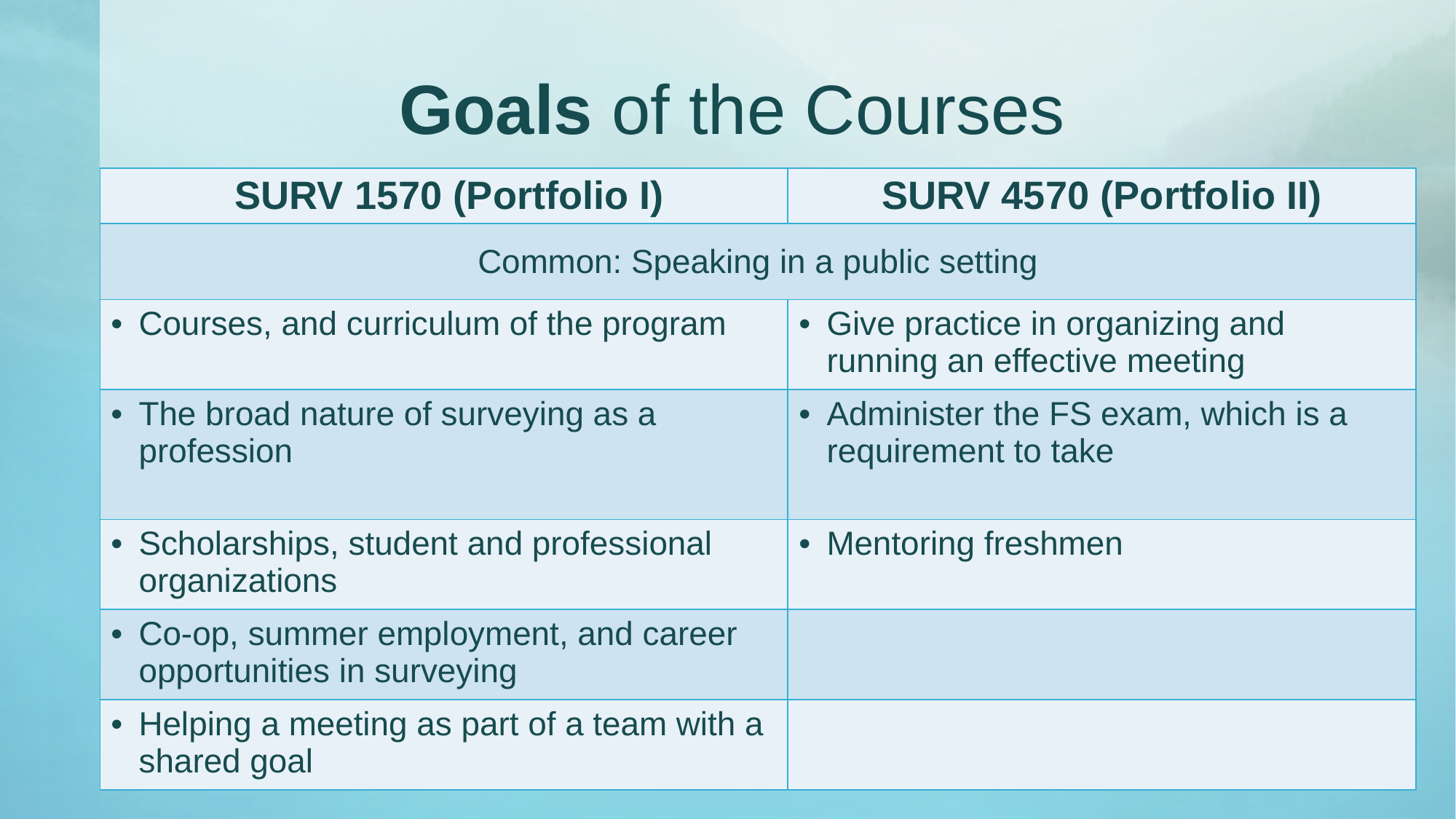

# Goals of the Courses
| SURV 1570 (Portfolio I) | SURV 4570 (Portfolio II) |
| --- | --- |
| Common: Speaking in a public setting |  |
| Courses, and curriculum of the program | Give practice in organizing and running an effective meeting |
| The broad nature of surveying as a profession | Administer the FS exam, which is a requirement to take |
| Scholarships, student and professional organizations | Mentoring freshmen |
| Co-op, summer employment, and career opportunities in surveying |  |
| Helping a meeting as part of a team with a shared goal |  |